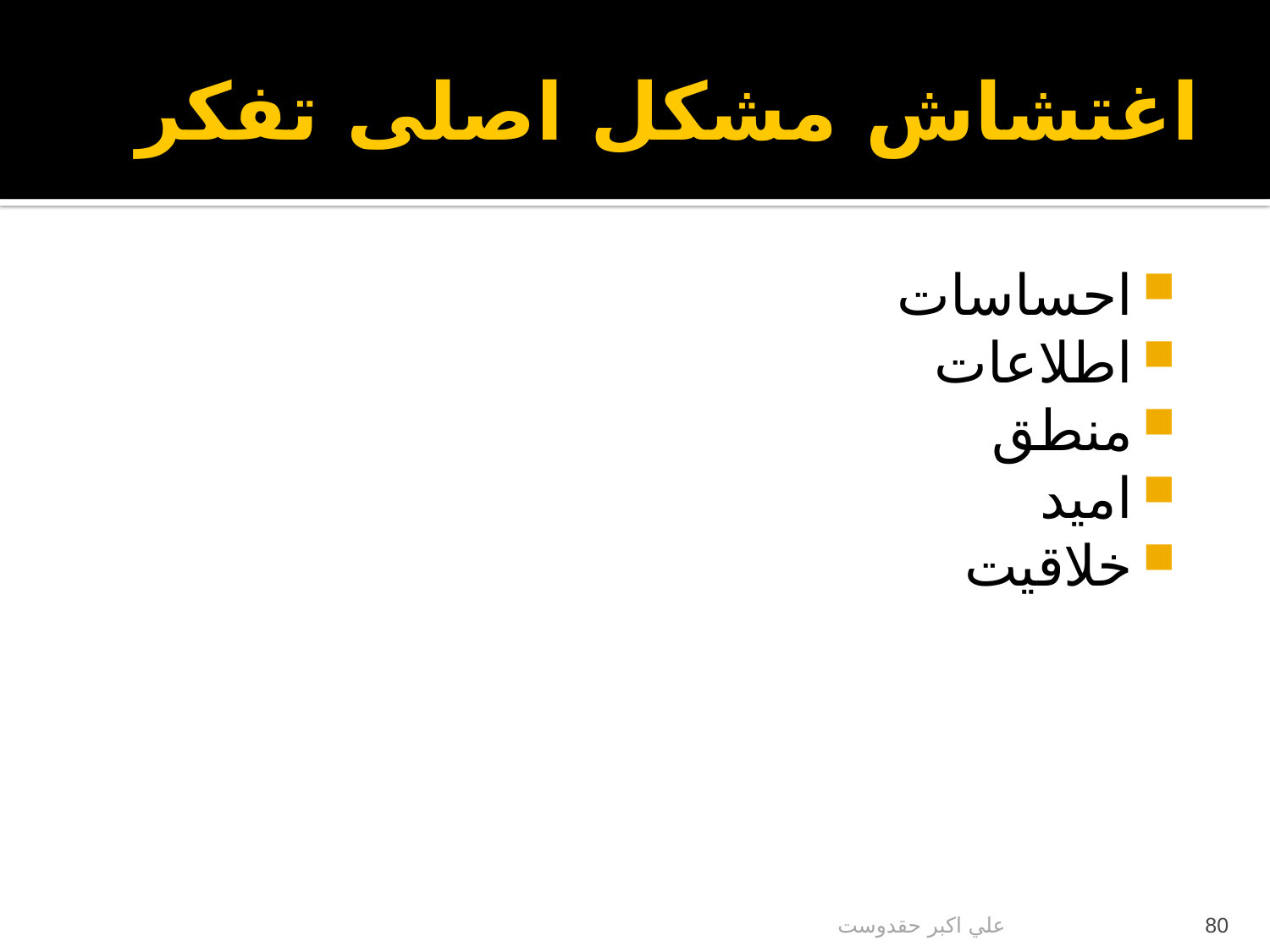

# اغتشاش مشکل اصلی تفکر
احساسات
اطلاعات
منطق
اميد
خلاقيت

علي اكبر حقدوست
80